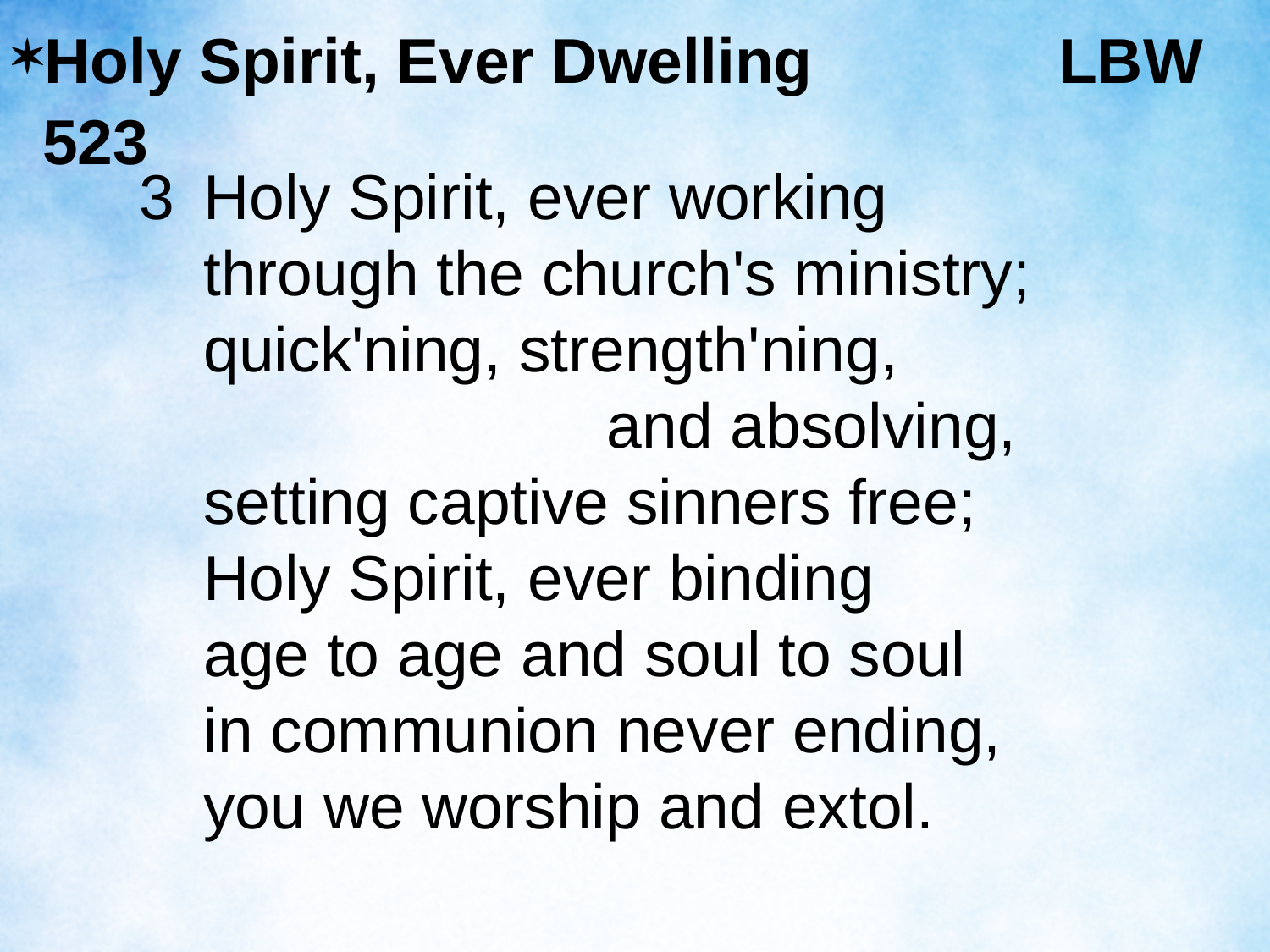

Holy Spirit, Ever Dwelling		LBW 523
3	Holy Spirit, ever working
	through the church's ministry;
	quick'ning, strength'ning,                                     and absolving,
	setting captive sinners free;
	Holy Spirit, ever binding
	age to age and soul to soul
	in communion never ending,
	you we worship and extol.